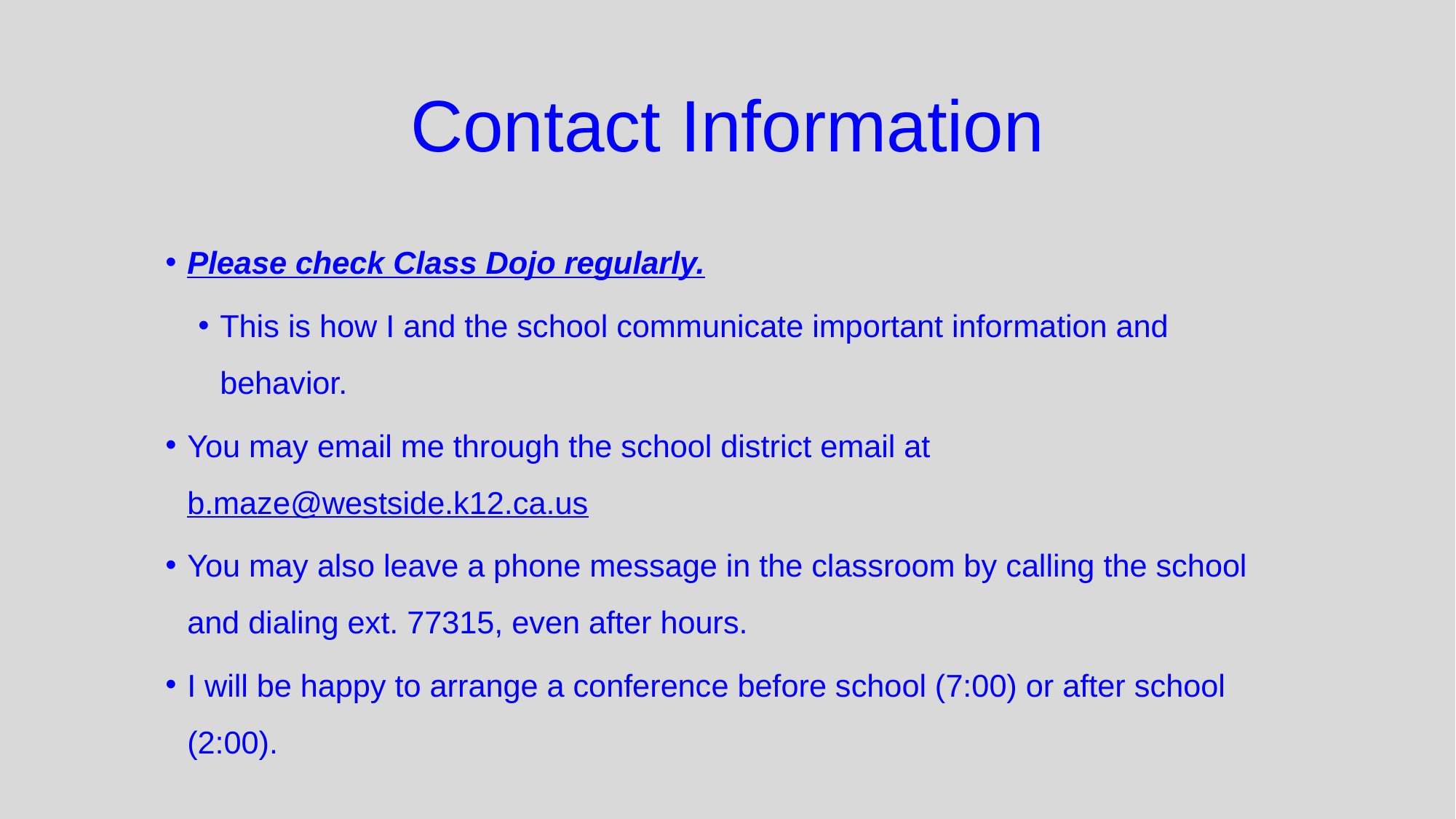

# Contact Information
Please check Class Dojo regularly.
This is how I and the school communicate important information and behavior.
You may email me through the school district email at b.maze@westside.k12.ca.us
You may also leave a phone message in the classroom by calling the school and dialing ext. 77315, even after hours.
I will be happy to arrange a conference before school (7:00) or after school (2:00).